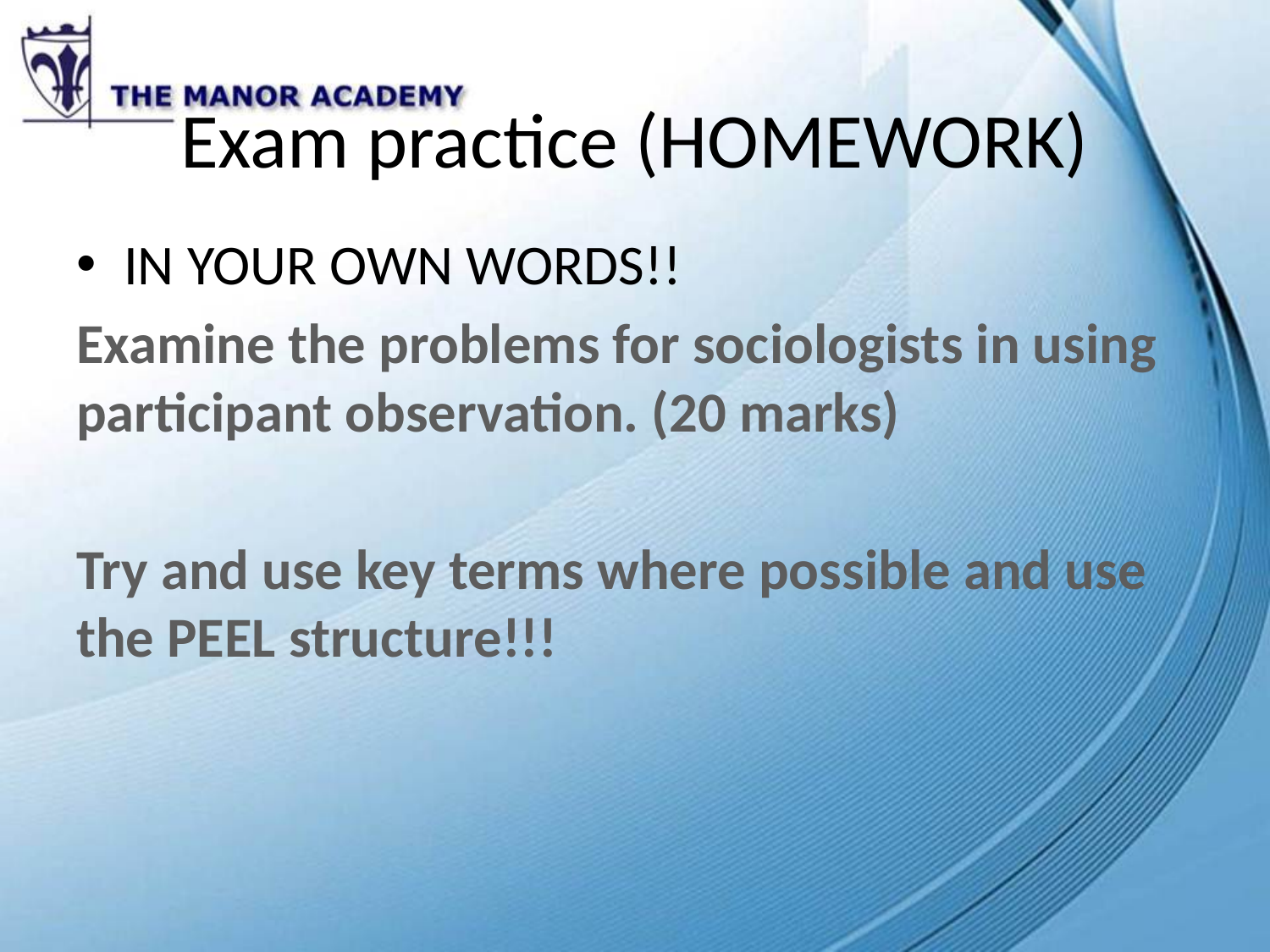

# Exam practice (HOMEWORK)
IN YOUR OWN WORDS!!
Examine the problems for sociologists in using participant observation. (20 marks)

Try and use key terms where possible and use the PEEL structure!!!